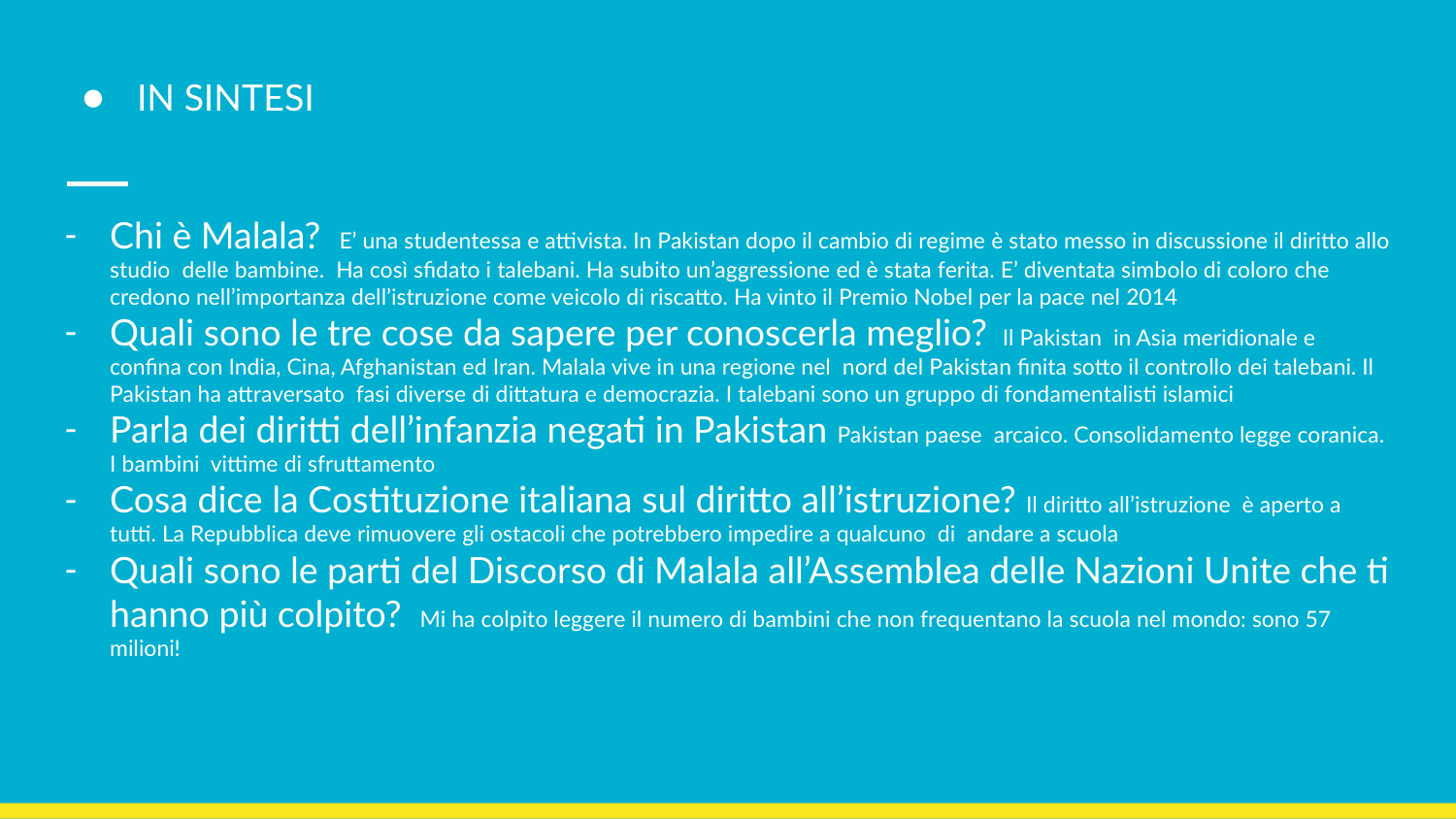

IN SINTESI

Chi è Malala?  E’ una studentessa e attivista. In Pakistan dopo il cambio di regime è stato messo in discussione il diritto allo studio  delle bambine.  Ha così sfidato i talebani. Ha subito un’aggressione ed è stata ferita. E’ diventata simbolo di coloro che credono nell’importanza dell’istruzione come veicolo di riscatto. Ha vinto il Premio Nobel per la pace nel 2014
Quali sono le tre cose da sapere per conoscerla meglio?  Il Pakistan  in Asia meridionale e confina con India, Cina, Afghanistan ed Iran. Malala vive in una regione nel  nord del Pakistan finita sotto il controllo dei talebani. Il Pakistan ha attraversato  fasi diverse di dittatura e democrazia. I talebani sono un gruppo di fondamentalisti islamici
Parla dei diritti dell’infanzia negati in Pakistan Pakistan paese  arcaico. Consolidamento legge coranica. I bambini  vittime di sfruttamento
Cosa dice la Costituzione italiana sul diritto all’istruzione? Il diritto all’istruzione  è aperto a tutti. La Repubblica deve rimuovere gli ostacoli che potrebbero impedire a qualcuno  di  andare a scuola
Quali sono le parti del Discorso di Malala all’Assemblea delle Nazioni Unite che ti hanno più colpito?  Mi ha colpito leggere il numero di bambini che non frequentano la scuola nel mondo: sono 57 milioni!